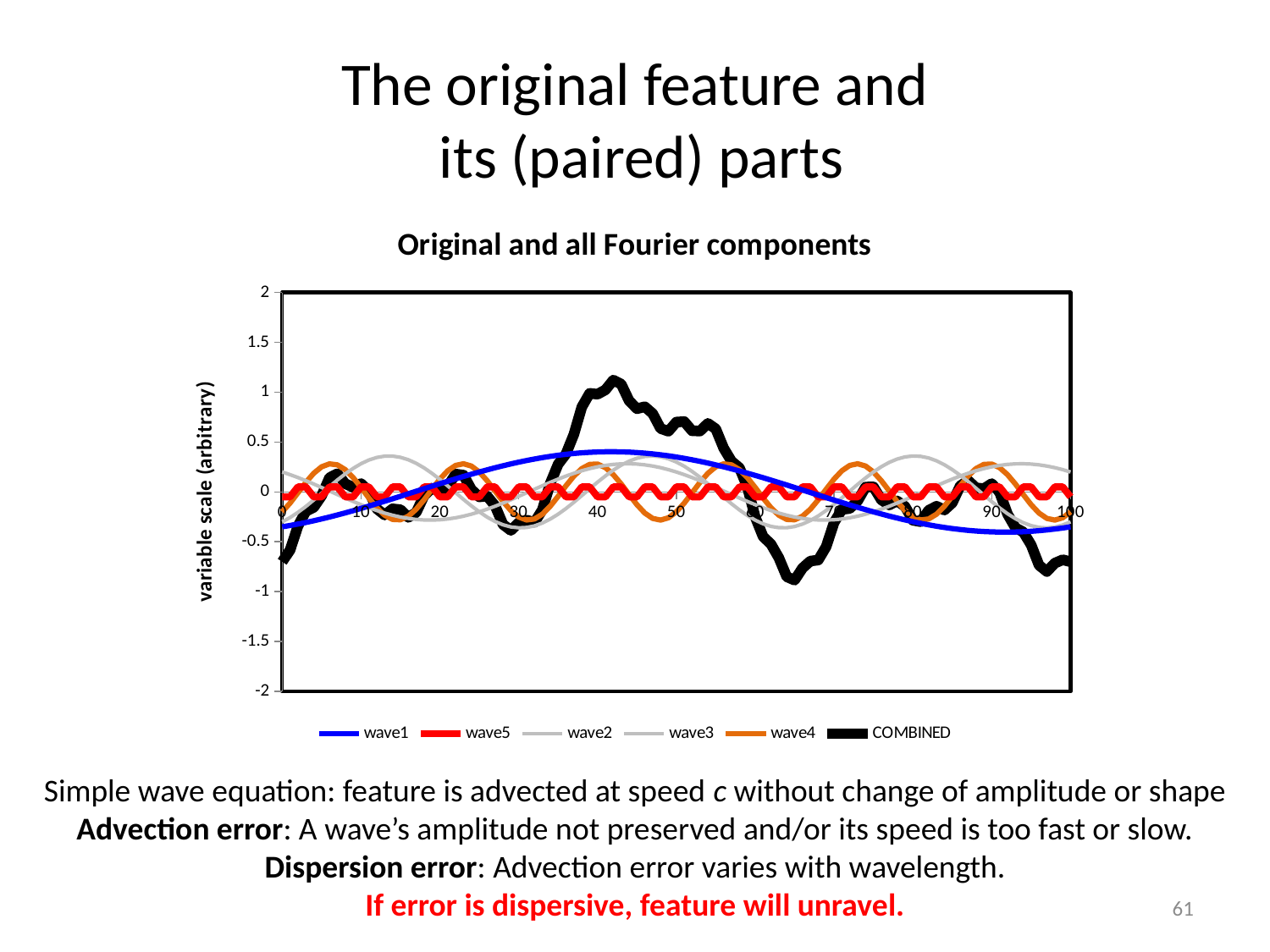

# The original feature and its (paired) parts

### Chart: Original and all Fourier components

| Category | wave1 | wave5 | wave2 | wave3 | wave4 | COMBINED |
|---|---|---|---|---|---|---|
Simple wave equation: feature is advected at speed c without change of amplitude or shape
Advection error: A wave’s amplitude not preserved and/or its speed is too fast or slow.
Dispersion error: Advection error varies with wavelength.
If error is dispersive, feature will unravel.
61